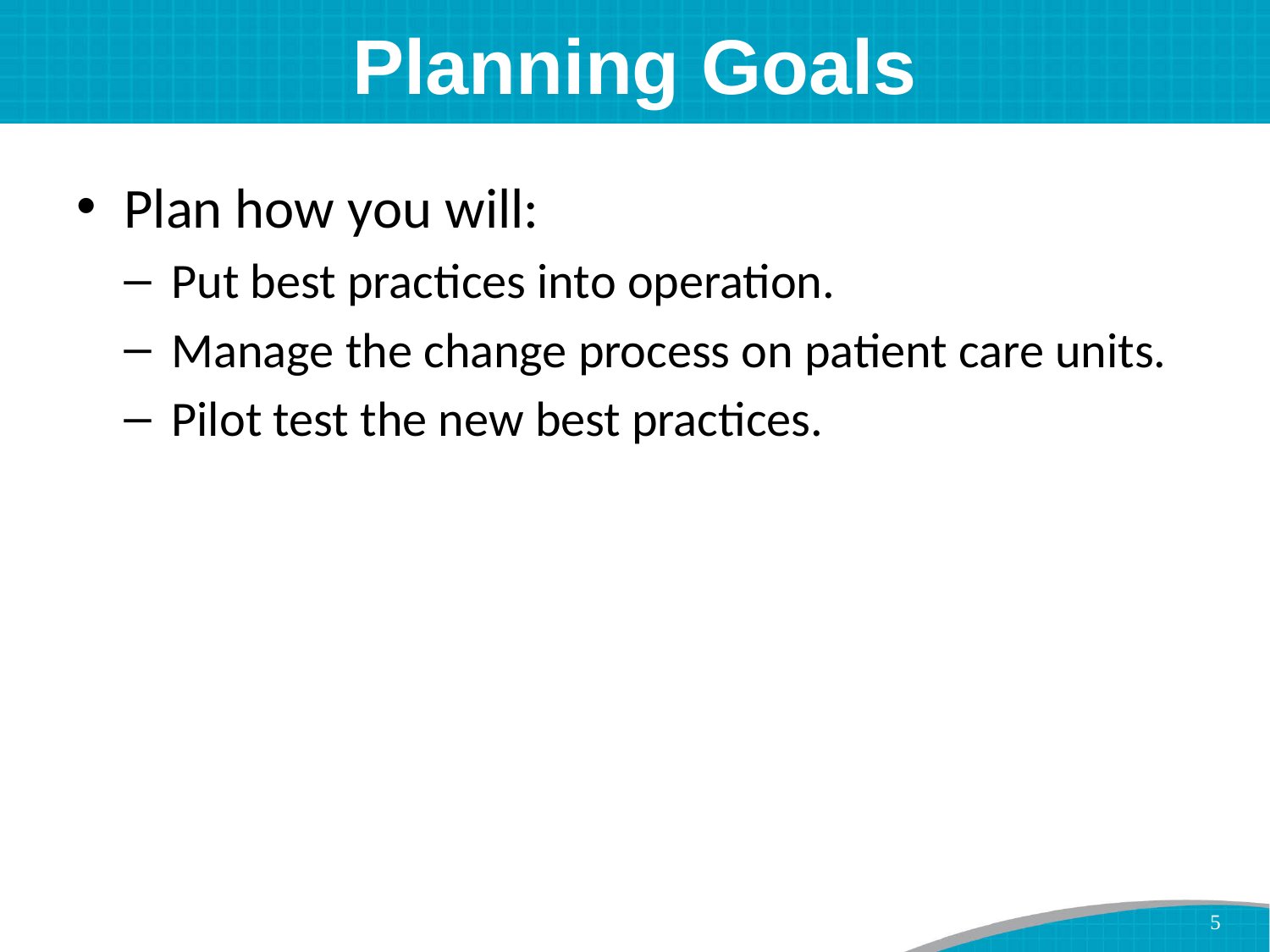

# Planning Goals
Plan how you will:
Put best practices into operation.
Manage the change process on patient care units.
Pilot test the new best practices.
5